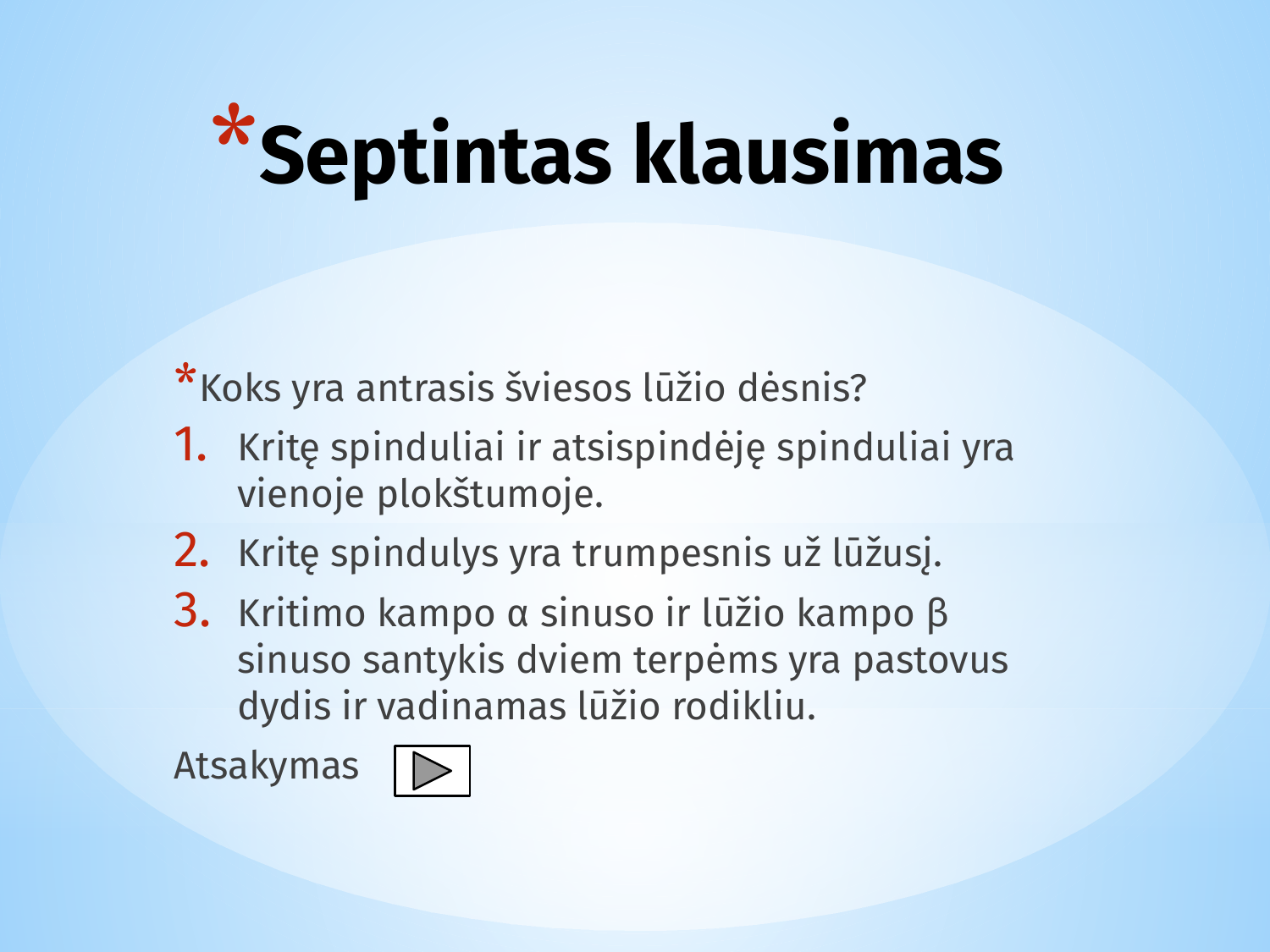

# Septintas klausimas
Koks yra antrasis šviesos lūžio dėsnis?
Kritę spinduliai ir atsispindėję spinduliai yra vienoje plokštumoje.
Kritę spindulys yra trumpesnis už lūžusį.
Kritimo kampo α sinuso ir lūžio kampo β sinuso santykis dviem terpėms yra pastovus dydis ir vadinamas lūžio rodikliu.
Atsakymas